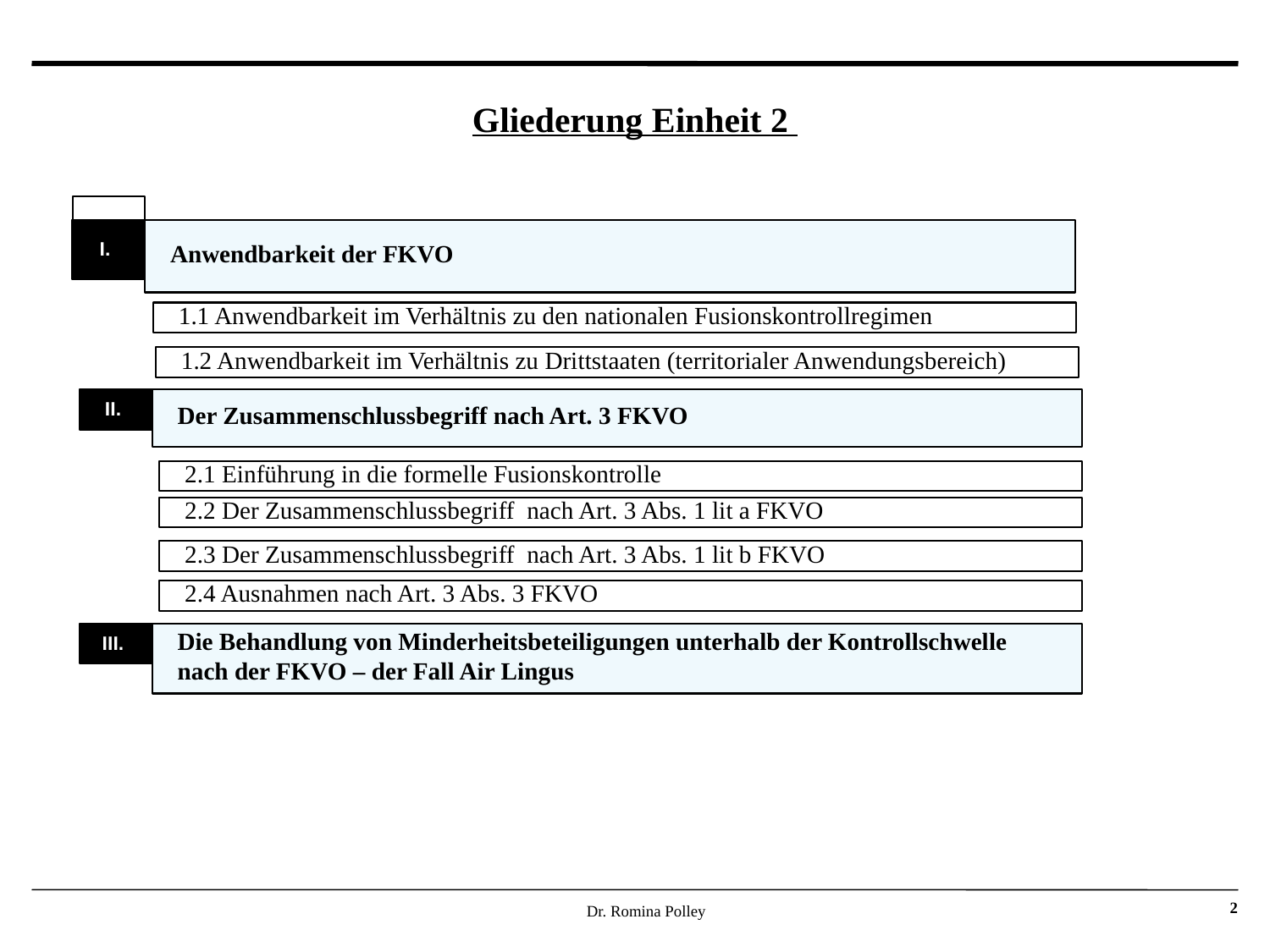

# Gliederung Einheit 2
.
I.

Anwendbarkeit der FKVO

1.1 Anwendbarkeit im Verhältnis zu den nationalen Fusionskontrollregimen
1.2 Anwendbarkeit im Verhältnis zu Drittstaaten (territorialer Anwendungsbereich)
Der Zusammenschlussbegriff nach Art. 3 FKVO
iI.
2.1 Einführung in die formelle Fusionskontrolle
2.2 Der Zusammenschlussbegriff  nach Art. 3 Abs. 1 lit a FKVO
2.3 Der Zusammenschlussbegriff  nach Art. 3 Abs. 1 lit b FKVO
2.4 Ausnahmen nach Art. 3 Abs. 3 FKVO
iII.
Die Behandlung von Minderheitsbeteiligungen unterhalb der Kontrollschwelle nach der FKVO – der Fall Air Lingus
Dr. Romina Polley